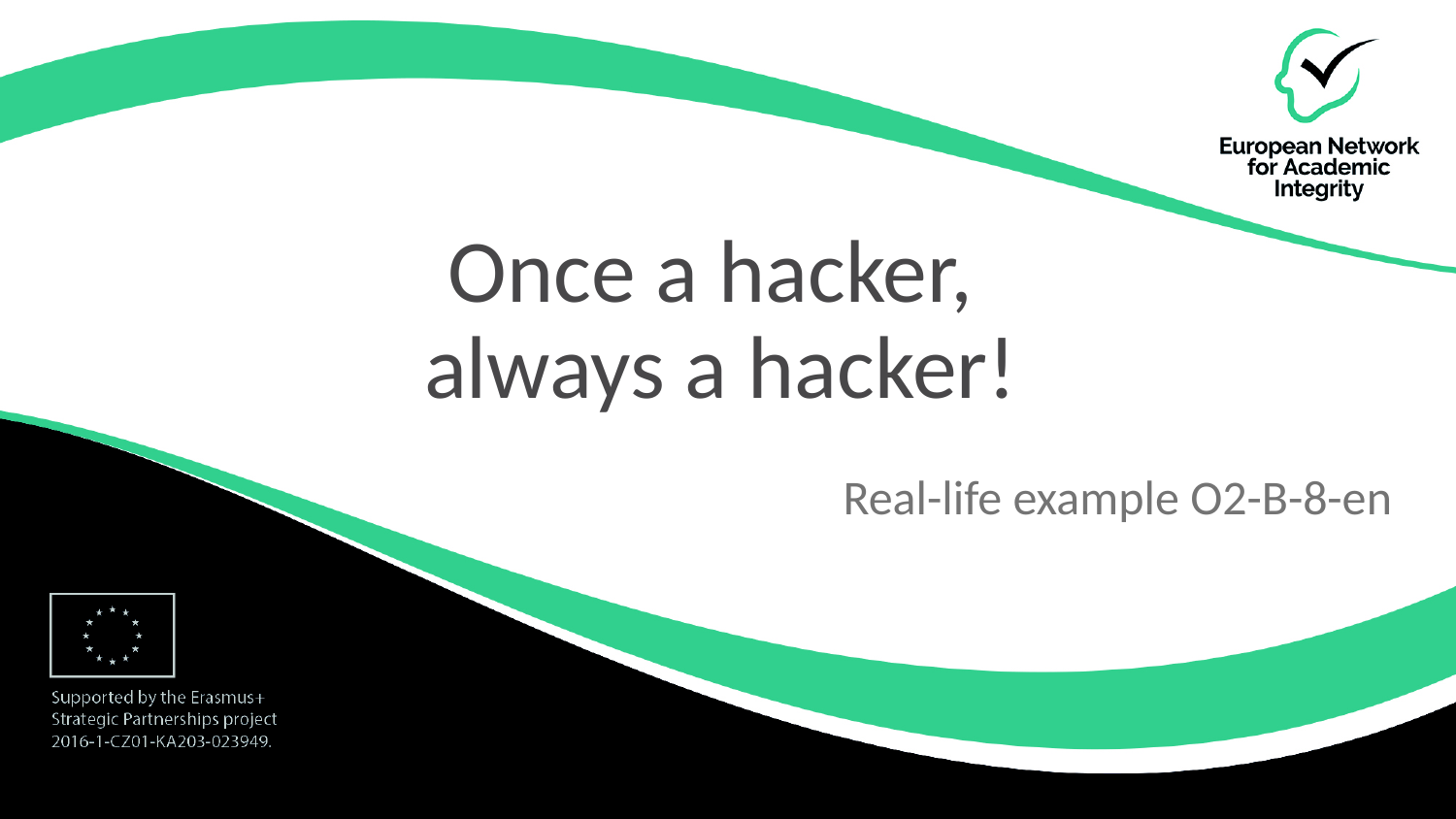

# Once a hacker, always a hacker!
Real-life example O2-B-8-en